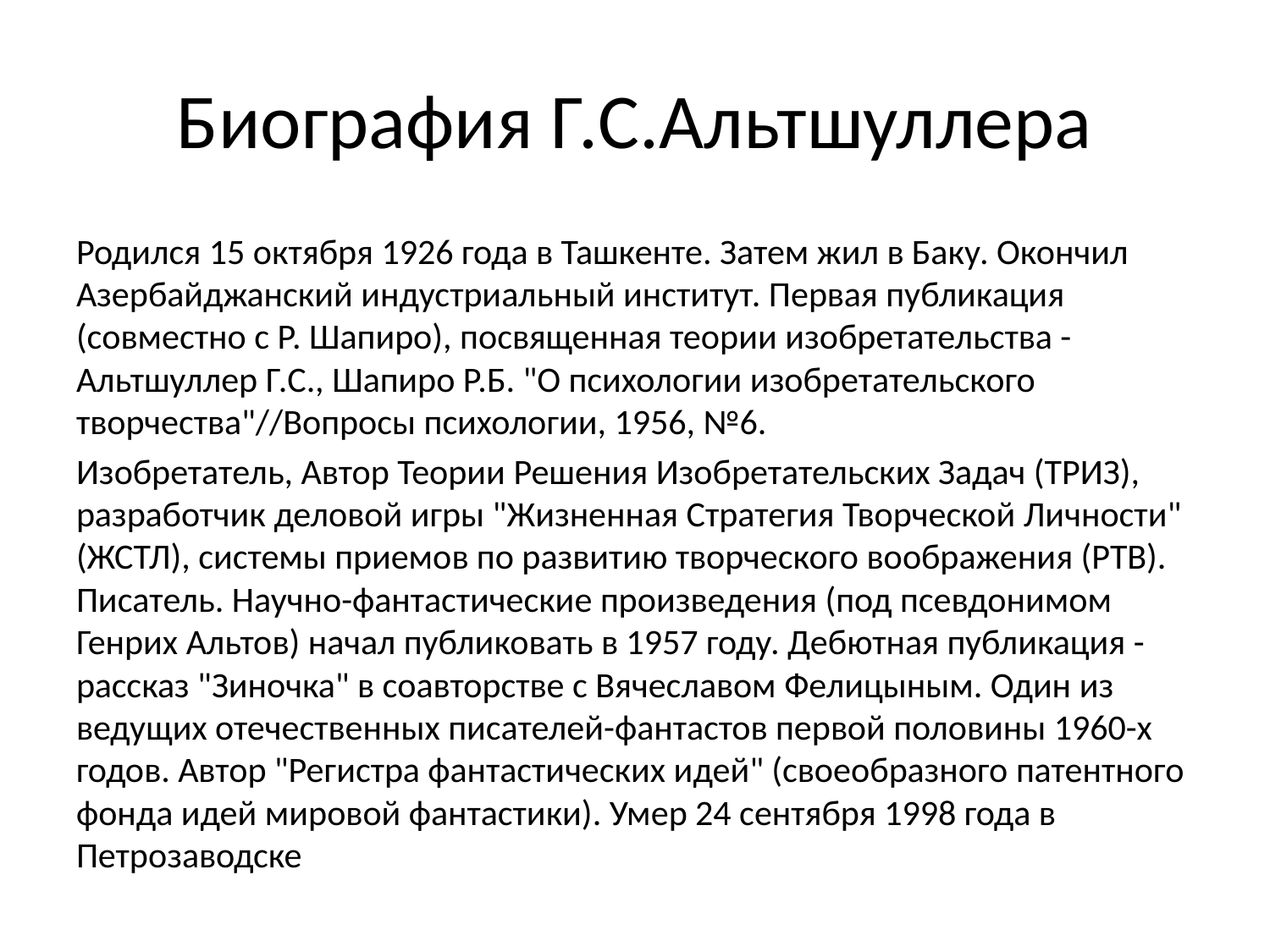

# Биография Г.С.Альтшуллера
Родился 15 октября 1926 года в Ташкенте. Затем жил в Баку. Окончил Азербайджанский индустриальный институт. Первая публикация (совместно с Р. Шапиро), посвященная теории изобретательства - Альтшуллер Г.С., Шапиро Р.Б. "О психологии изобретательского творчества"//Вопросы психологии, 1956, №6.
Изобретатель, Автор Теории Решения Изобретательских Задач (ТРИЗ), разработчик деловой игры "Жизненная Стратегия Творческой Личности" (ЖСТЛ), системы приемов по развитию творческого воображения (РТВ). Писатель. Научно-фантастические произведения (под псевдонимом Генрих Альтов) начал публиковать в 1957 году. Дебютная публикация - рассказ "Зиночка" в соавторстве с Вячеславом Фелицыным. Один из ведущих отечественных писателей-фантастов первой половины 1960-х годов. Автор "Регистра фантастических идей" (своеобразного патентного фонда идей мировой фантастики). Умер 24 сентября 1998 года в Петрозаводске